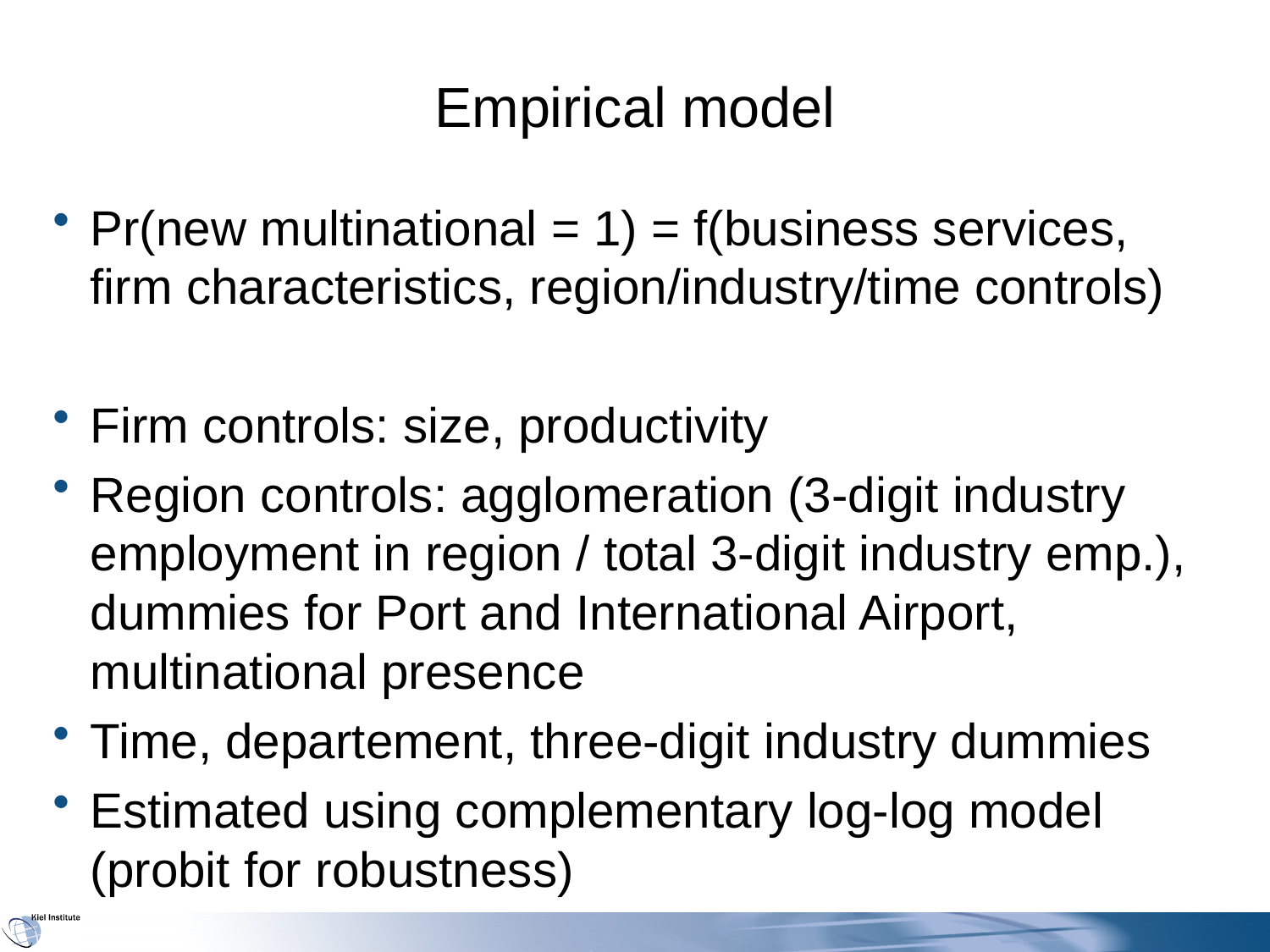

# Empirical model
Pr(new multinational = 1) = f(business services, firm characteristics, region/industry/time controls)

Firm controls: size, productivity
Region controls: agglomeration (3-digit industry employment in region / total 3-digit industry emp.), dummies for Port and International Airport, multinational presence
Time, departement, three-digit industry dummies
Estimated using complementary log-log model (probit for robustness)